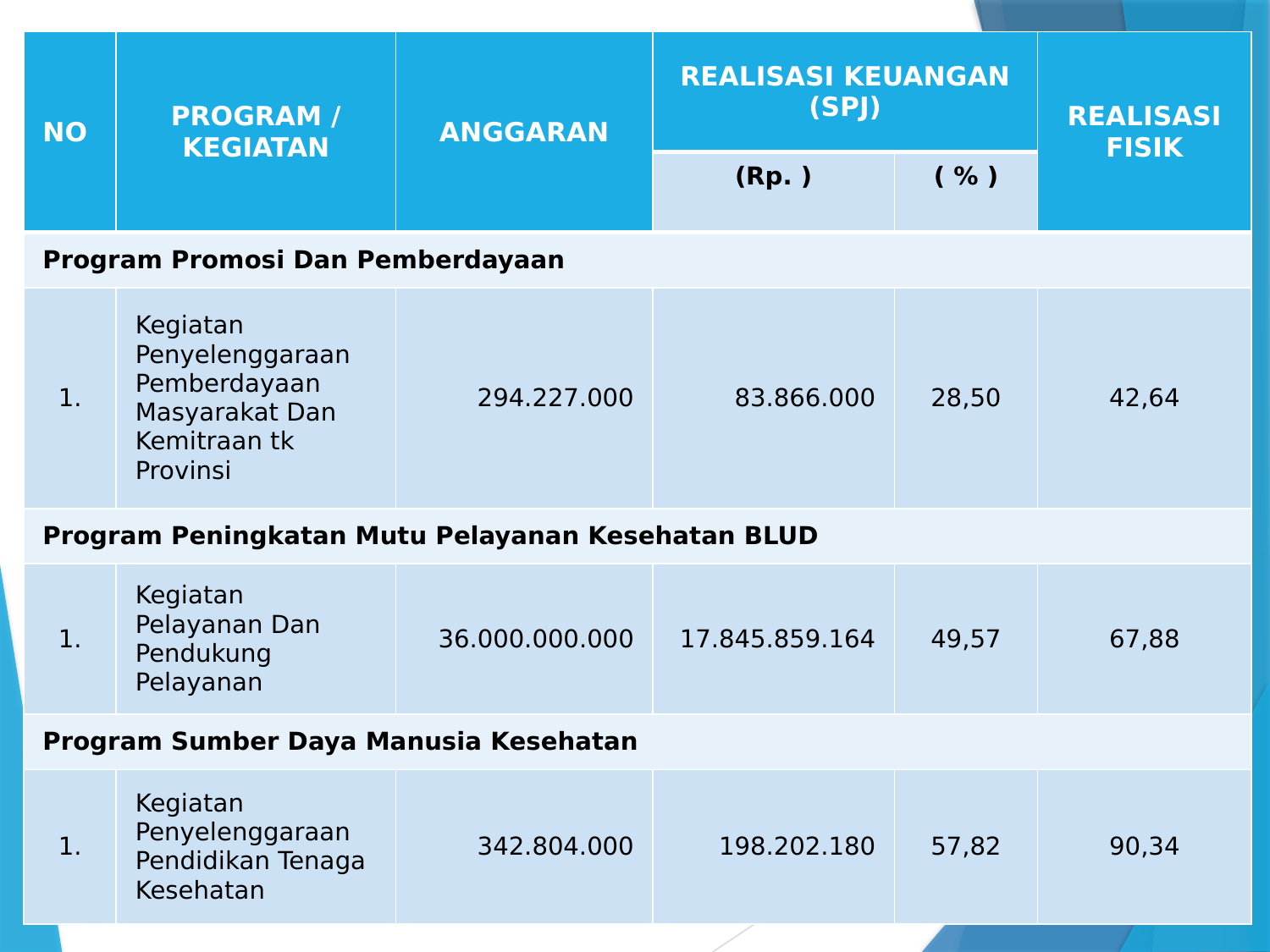

| NO | PROGRAM / KEGIATAN | ANGGARAN | REALISASI KEUANGAN (SPJ) |  | REALISASI FISIK |
| --- | --- | --- | --- | --- | --- |
|  |  |  | (Rp. ) | ( % ) |  |
| Program Promosi Dan Pemberdayaan |  |  |  |  |  |
| 1. | Kegiatan Penyelenggaraan Pemberdayaan Masyarakat Dan Kemitraan tk Provinsi | 294.227.000 | 83.866.000 | 28,50 | 42,64 |
| Program Peningkatan Mutu Pelayanan Kesehatan BLUD |  |  |  |  |  |
| 1. | Kegiatan Pelayanan Dan Pendukung Pelayanan | 36.000.000.000 | 17.845.859.164 | 49,57 | 67,88 |
| Program Sumber Daya Manusia Kesehatan |  |  |  |  |  |
| 1. | Kegiatan Penyelenggaraan Pendidikan Tenaga Kesehatan | 342.804.000 | 198.202.180 | 57,82 | 90,34 |
3